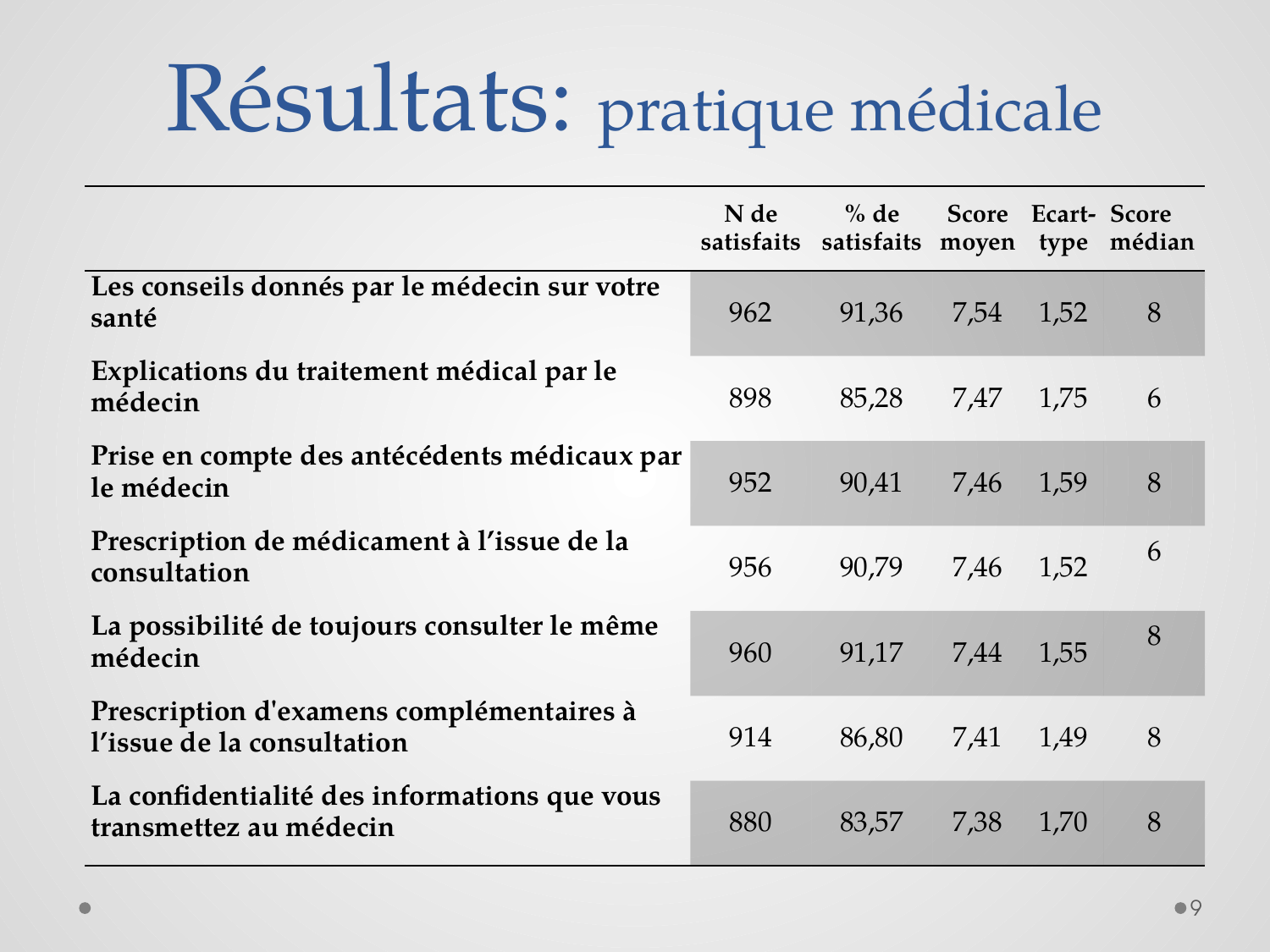

# Résultats: pratique médicale
|  | N de satisfaits | % de satisfaits | Score moyen | Ecart-type | Score médian |
| --- | --- | --- | --- | --- | --- |
| Les conseils donnés par le médecin sur votre santé | 962 | 91,36 | 7,54 | 1,52 | 8 |
| Explications du traitement médical par le médecin | 898 | 85,28 | 7,47 | 1,75 | 6 |
| Prise en compte des antécédents médicaux par le médecin | 952 | 90,41 | 7,46 | 1,59 | 8 |
| Prescription de médicament à l’issue de la consultation | 956 | 90,79 | 7,46 | 1,52 | 6 |
| La possibilité de toujours consulter le même médecin | 960 | 91,17 | 7,44 | 1,55 | 8 |
| Prescription d'examens complémentaires à l’issue de la consultation | 914 | 86,80 | 7,41 | 1,49 | 8 |
| La confidentialité des informations que vous transmettez au médecin | 880 | 83,57 | 7,38 | 1,70 | 8 |
9